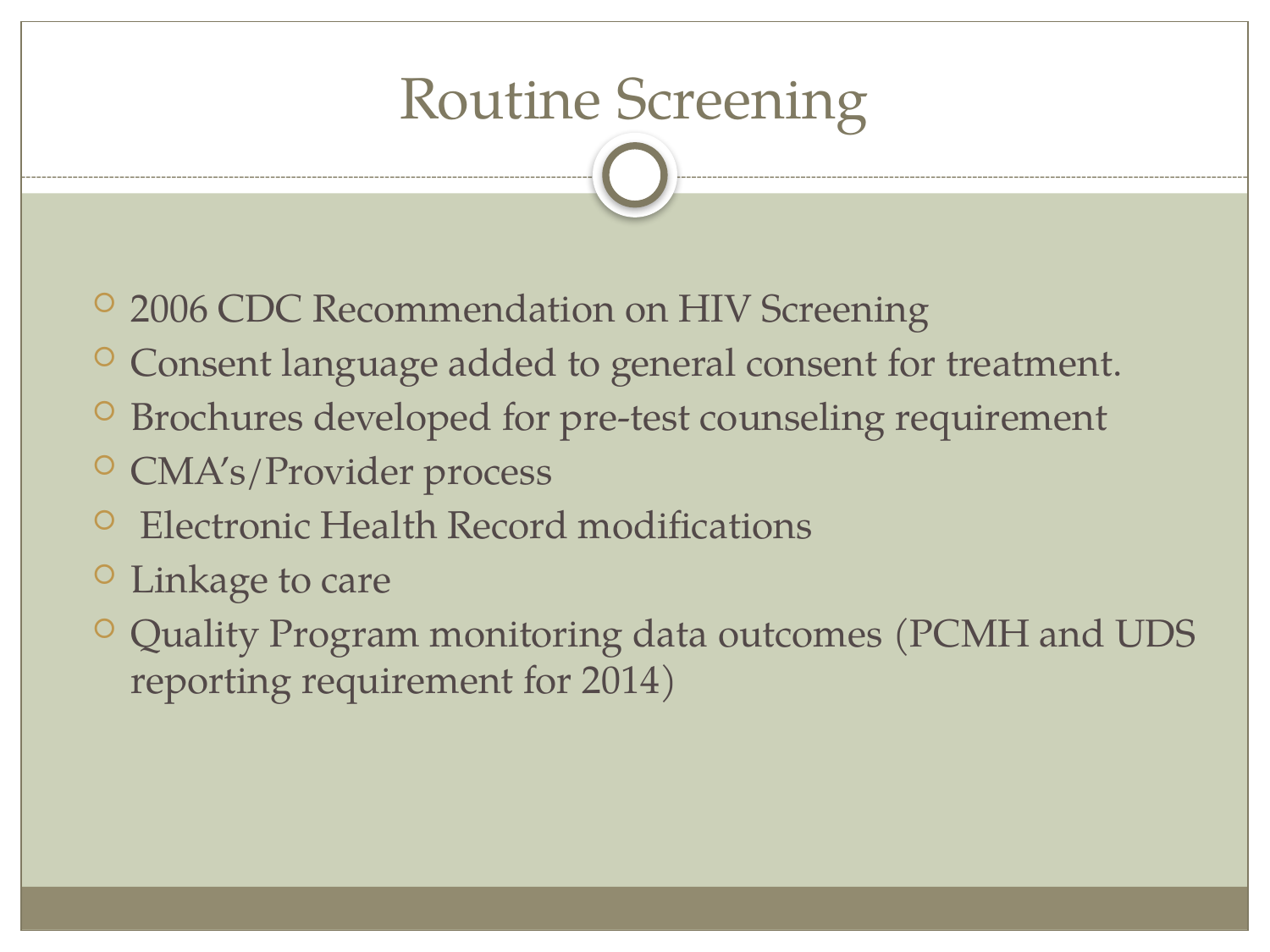

# Routine Screening

2006 CDC Recommendation on HIV Screening
Consent language added to general consent for treatment.
Brochures developed for pre-test counseling requirement
CMA’s/Provider process
 Electronic Health Record modifications
Linkage to care
Quality Program monitoring data outcomes (PCMH and UDS reporting requirement for 2014)